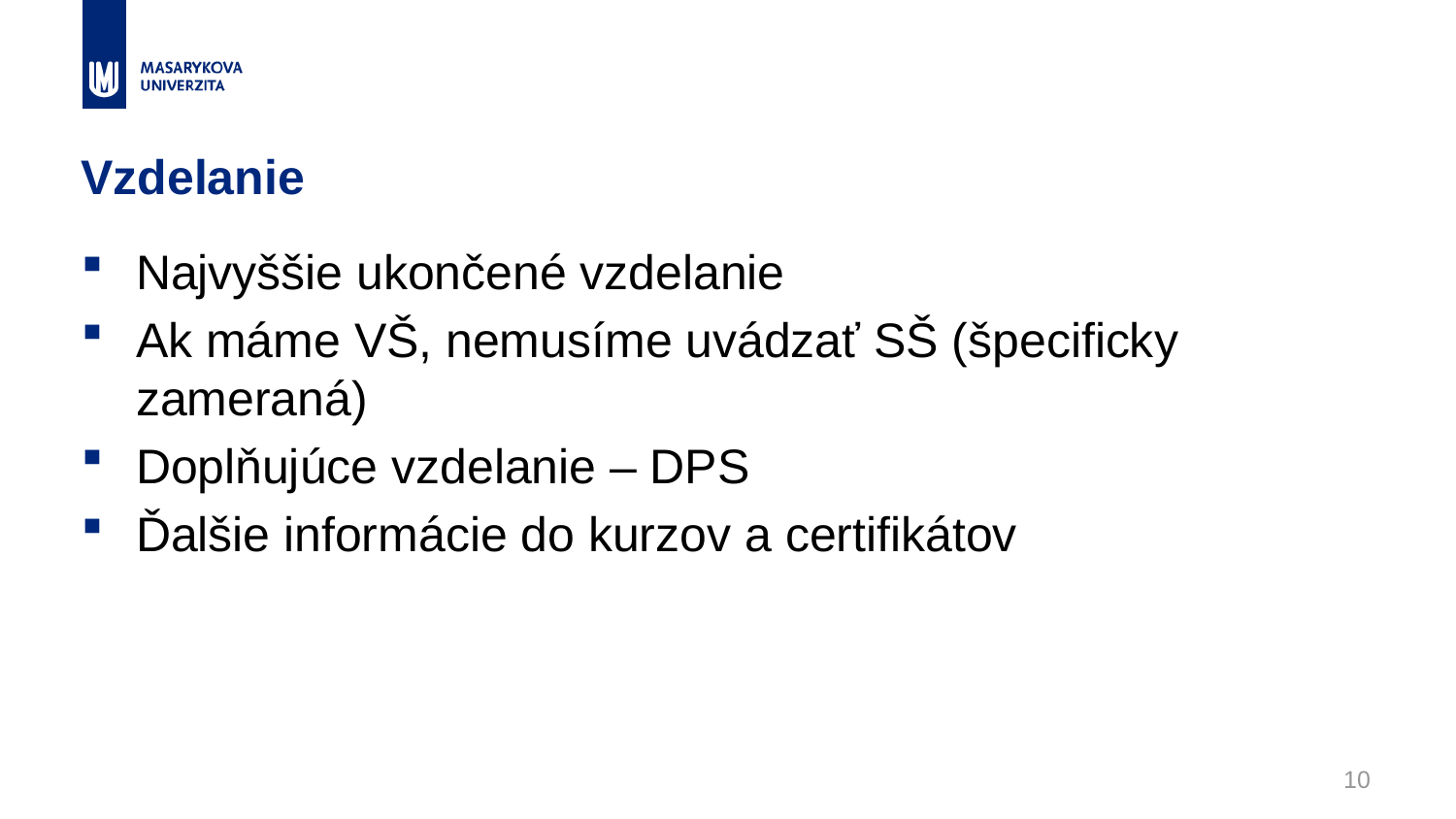

# Vzdelanie
Najvyššie ukončené vzdelanie
Ak máme VŠ, nemusíme uvádzať SŠ (špecificky zameraná)
Doplňujúce vzdelanie – DPS
Ďalšie informácie do kurzov a certifikátov
10